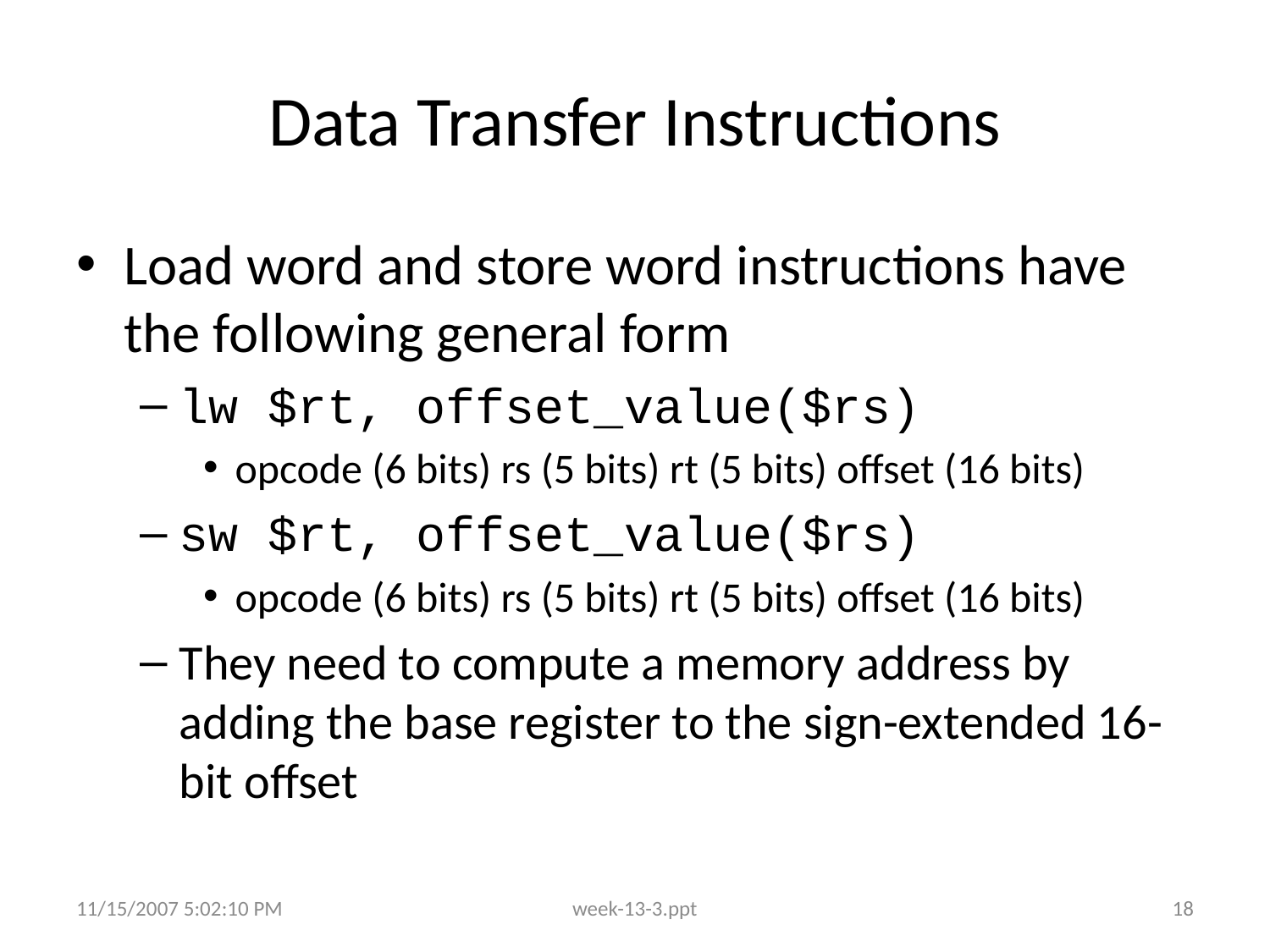

# Data Transfer Instructions
Load word and store word instructions have the following general form
lw $rt, offset_value($rs)
opcode (6 bits) rs (5 bits) rt (5 bits) offset (16 bits)
sw $rt, offset_value($rs)
opcode (6 bits) rs (5 bits) rt (5 bits) offset (16 bits)
They need to compute a memory address by adding the base register to the sign-extended 16-bit offset
11/15/2007 5:02:10 PM
week-13-3.ppt
18